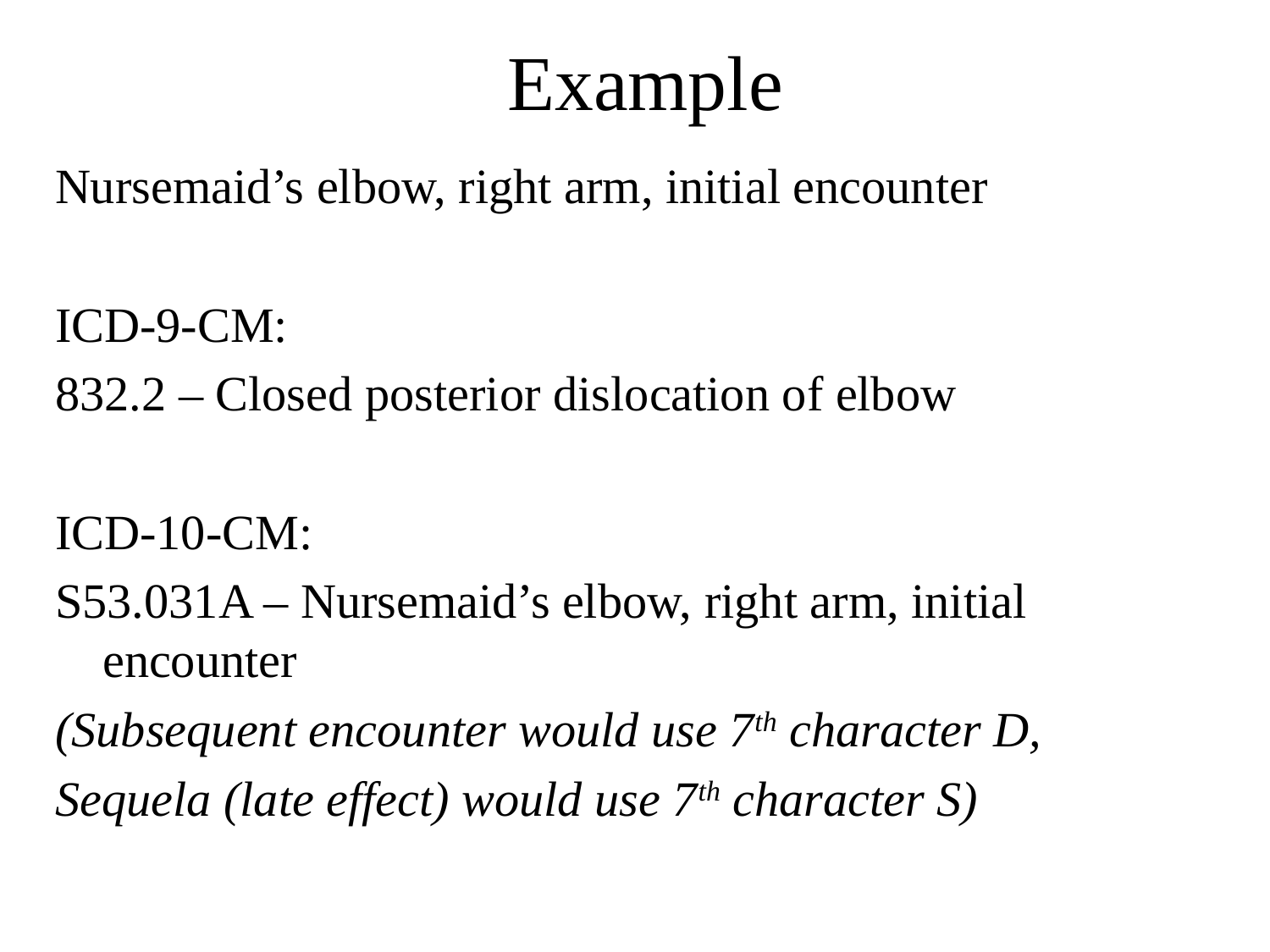

# Example
Nursemaid’s elbow, right arm, initial encounter

ICD-9-CM:
832.2 – Closed posterior dislocation of elbow

ICD-10-CM:
S53.031A – Nursemaid’s elbow, right arm, initial encounter
(Subsequent encounter would use 7th character D,
Sequela (late effect) would use 7th character S)